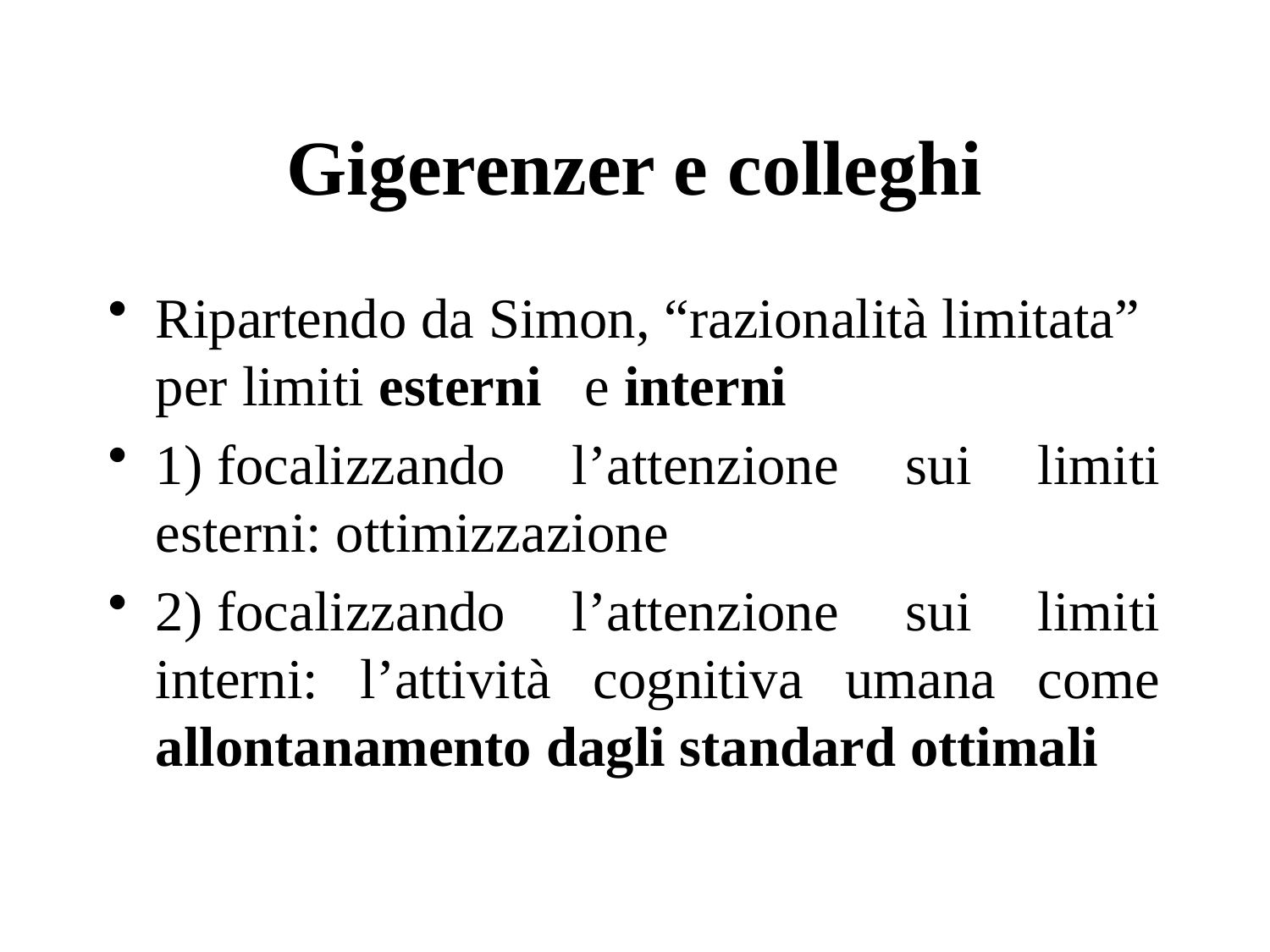

# Gigerenzer e colleghi
Ripartendo da Simon, “razionalità limitata” per limiti esterni   e interni
1) focalizzando l’attenzione sui limiti esterni: ottimizzazione
2) focalizzando l’attenzione sui limiti interni: l’attività cognitiva umana come allontanamento dagli standard ottimali